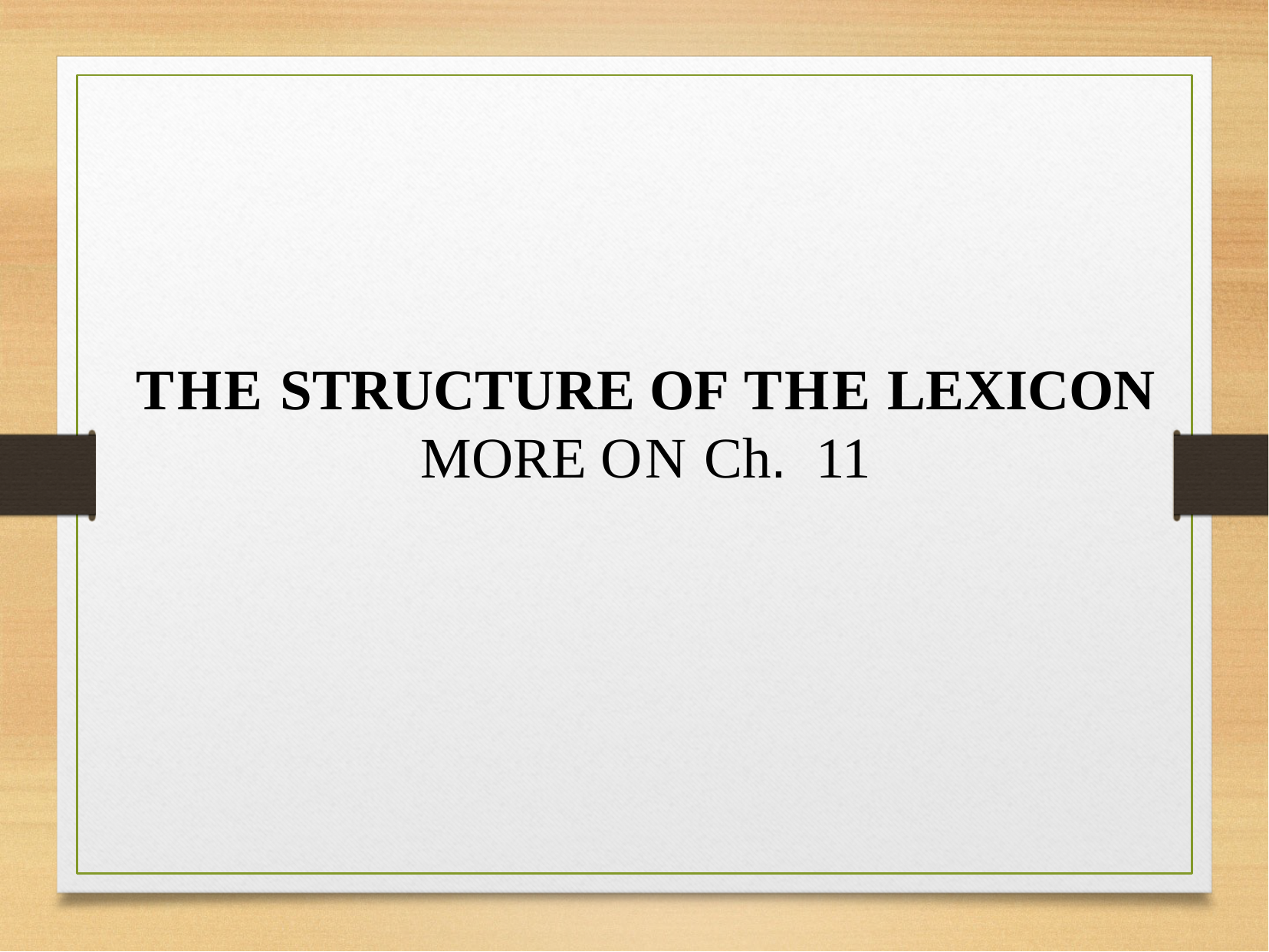

# THE STRUCTURE OF THE LEXICON
MORE ON Ch.	11